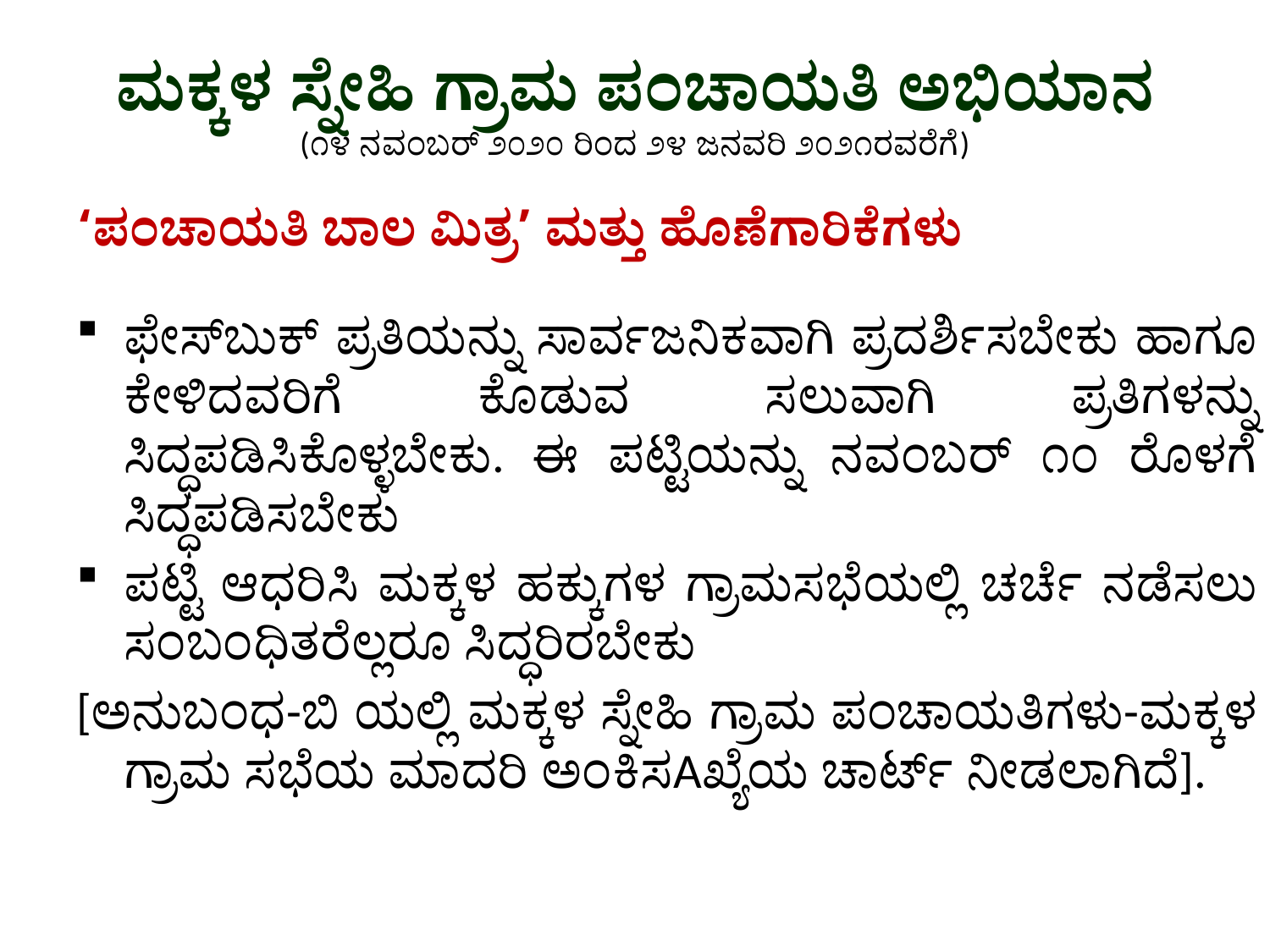

# ಮಕ್ಕಳ ಸ್ನೇಹಿ ಗ್ರಾಮ ಪಂಚಾಯತಿ ಅಭಿಯಾನ (೧೪ ನವಂಬರ್ ೨೦೨೦ ರಿಂದ ೨೪ ಜನವರಿ ೨೦೨೧ರವರೆಗೆ)
‘ಪಂಚಾಯತಿ ಬಾಲ ಮಿತ್ರ’ ಮತ್ತು ಹೊಣೆಗಾರಿಕೆಗಳು

ಫೇಸ್‌ಬುಕ್‌ ಪ್ರತಿಯನ್ನು ಸಾರ್ವಜನಿಕವಾಗಿ ಪ್ರದರ್ಶಿಸಬೇಕು ಹಾಗೂ ಕೇಳಿದವರಿಗೆ ಕೊಡುವ ಸಲುವಾಗಿ ಪ್ರತಿಗಳನ್ನು ಸಿದ್ಧಪಡಿಸಿಕೊಳ್ಳಬೇಕು. ಈ ಪಟ್ಟಿಯನ್ನು ನವಂಬರ್ ೧೦ ರೊಳಗೆ ಸಿದ್ಧಪಡಿಸಬೇಕು
ಪಟ್ಟಿ ಆಧರಿಸಿ ಮಕ್ಕಳ ಹಕ್ಕುಗಳ ಗ್ರಾಮಸಭೆಯಲ್ಲಿ ಚರ್ಚೆ ನಡೆಸಲು ಸಂಬಂಧಿತರೆಲ್ಲರೂ ಸಿದ್ಧರಿರಬೇಕು
[ಅನುಬಂಧ-ಬಿ ಯಲ್ಲಿ ಮಕ್ಕಳ ಸ್ನೇಹಿ ಗ್ರಾಮ ಪಂಚಾಯತಿಗಳು-ಮಕ್ಕಳ ಗ್ರಾಮ ಸಭೆಯ ಮಾದರಿ ಅಂಕಿಸAಖ್ಯೆಯ ಚಾರ್ಟ್ ನೀಡಲಾಗಿದೆ].